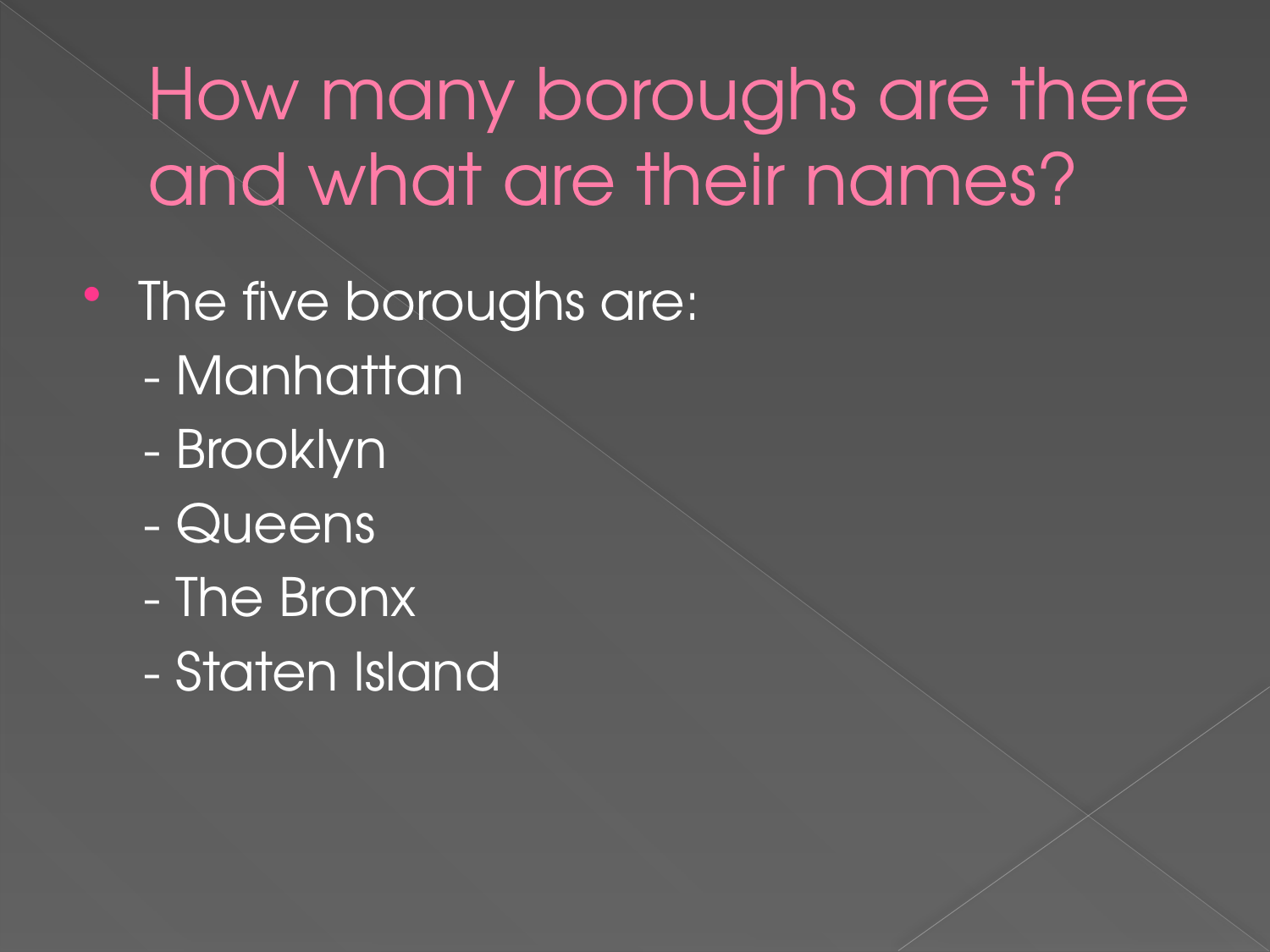

# How many boroughs are there and what are their names?
The five boroughs are:
    - Manhattan
    - Brooklyn
    - Queens
    - The Bronx
    - Staten Island